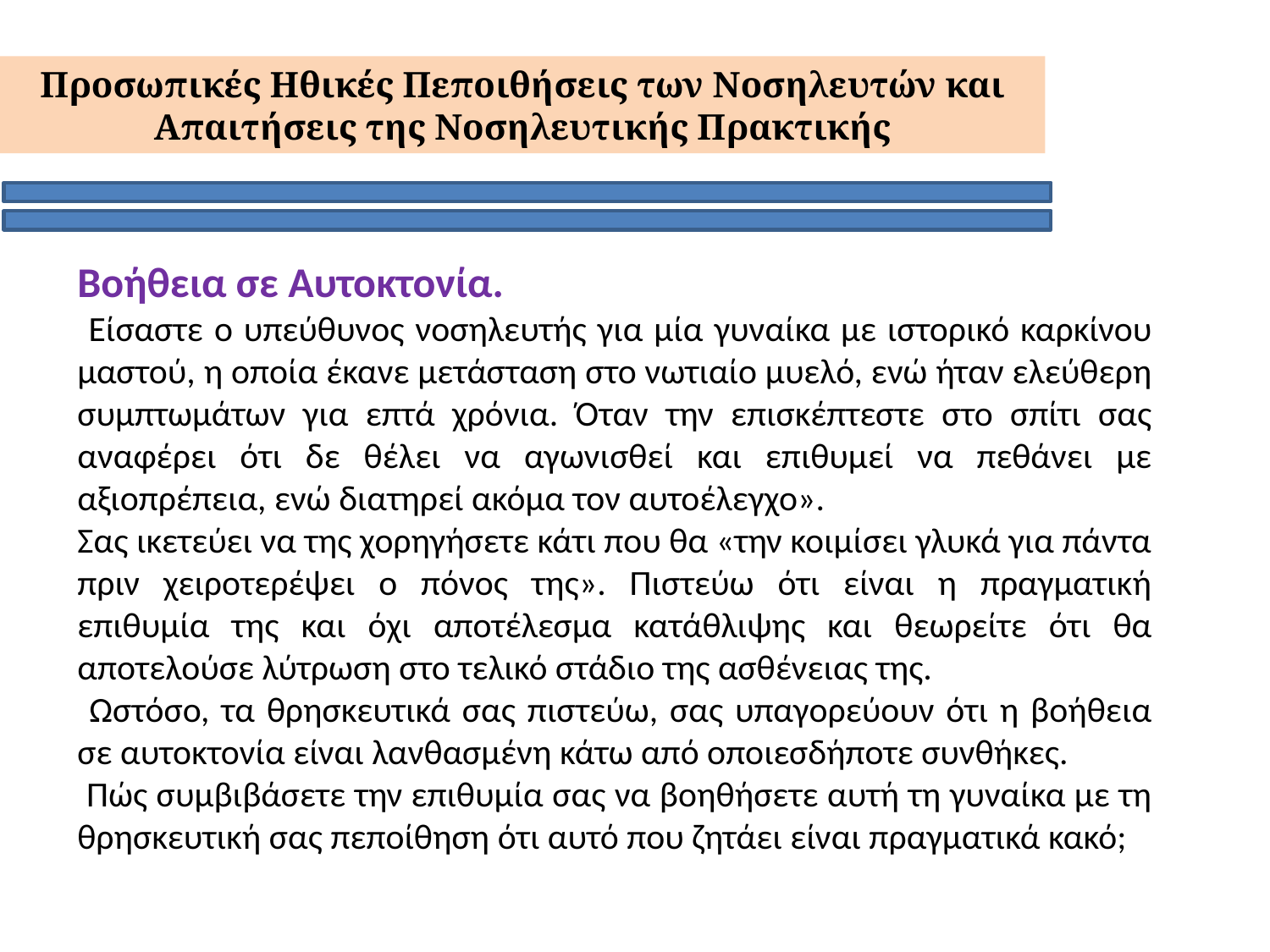

#
Προσωπικές Ηθικές Πεποιθήσεις των Νοσηλευτών και Απαιτήσεις της Νοσηλευτικής Πρακτικής
Βοήθεια σε Αυτοκτονία.
 Είσαστε ο υπεύθυνος νοσηλευτής για μία γυναίκα με ιστορικό καρκίνου μαστού, η οποία έκανε μετάσταση στο νωτιαίο μυελό, ενώ ήταν ελεύθερη συμπτωμάτων για επτά χρόνια. Όταν την επισκέπτεστε στο σπίτι σας αναφέρει ότι δε θέλει να αγωνισθεί και επιθυμεί να πεθάνει με αξιοπρέπεια, ενώ διατηρεί ακόμα τον αυτοέλεγχο».
Σας ικετεύει να της χορηγήσετε κάτι που θα «την κοιμίσει γλυκά για πάντα πριν χειροτερέψει ο πόνος της». Πιστεύω ότι είναι η πραγματική επιθυμία της και όχι αποτέλεσμα κατάθλιψης και θεωρείτε ότι θα αποτελούσε λύτρωση στο τελικό στάδιο της ασθένειας της.
 Ωστόσο, τα θρησκευτικά σας πιστεύω, σας υπαγορεύουν ότι η βοήθεια σε αυτοκτονία είναι λανθασμένη κάτω από οποιεσδήποτε συνθήκες.
 Πώς συμβιβάσετε την επιθυμία σας να βοηθήσετε αυτή τη γυναίκα με τη θρησκευτική σας πεποίθηση ότι αυτό που ζητάει είναι πραγματικά κακό;